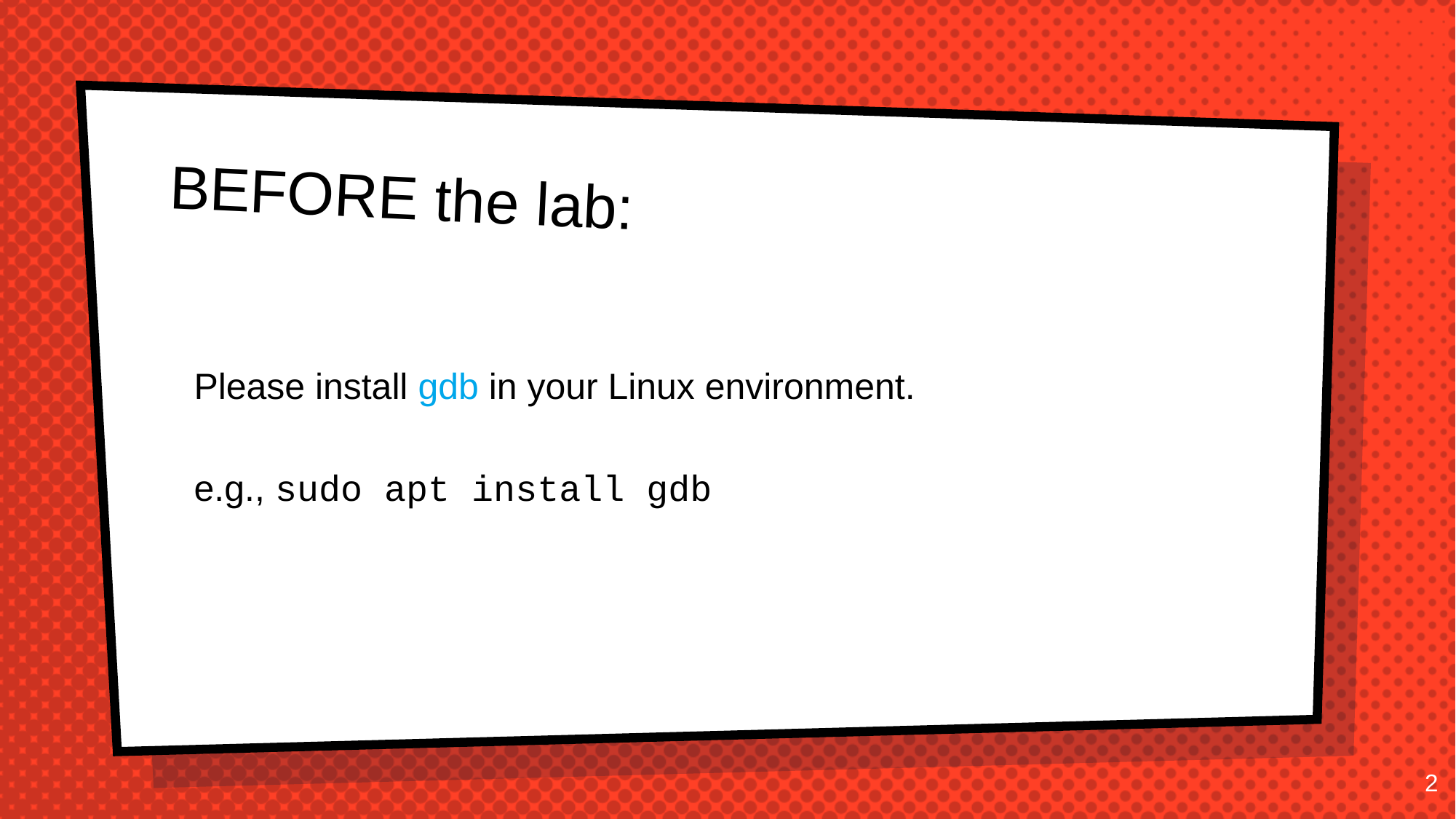

BEFORE the lab:

Please install gdb in your Linux environment.

e.g., sudo apt install gdb

2